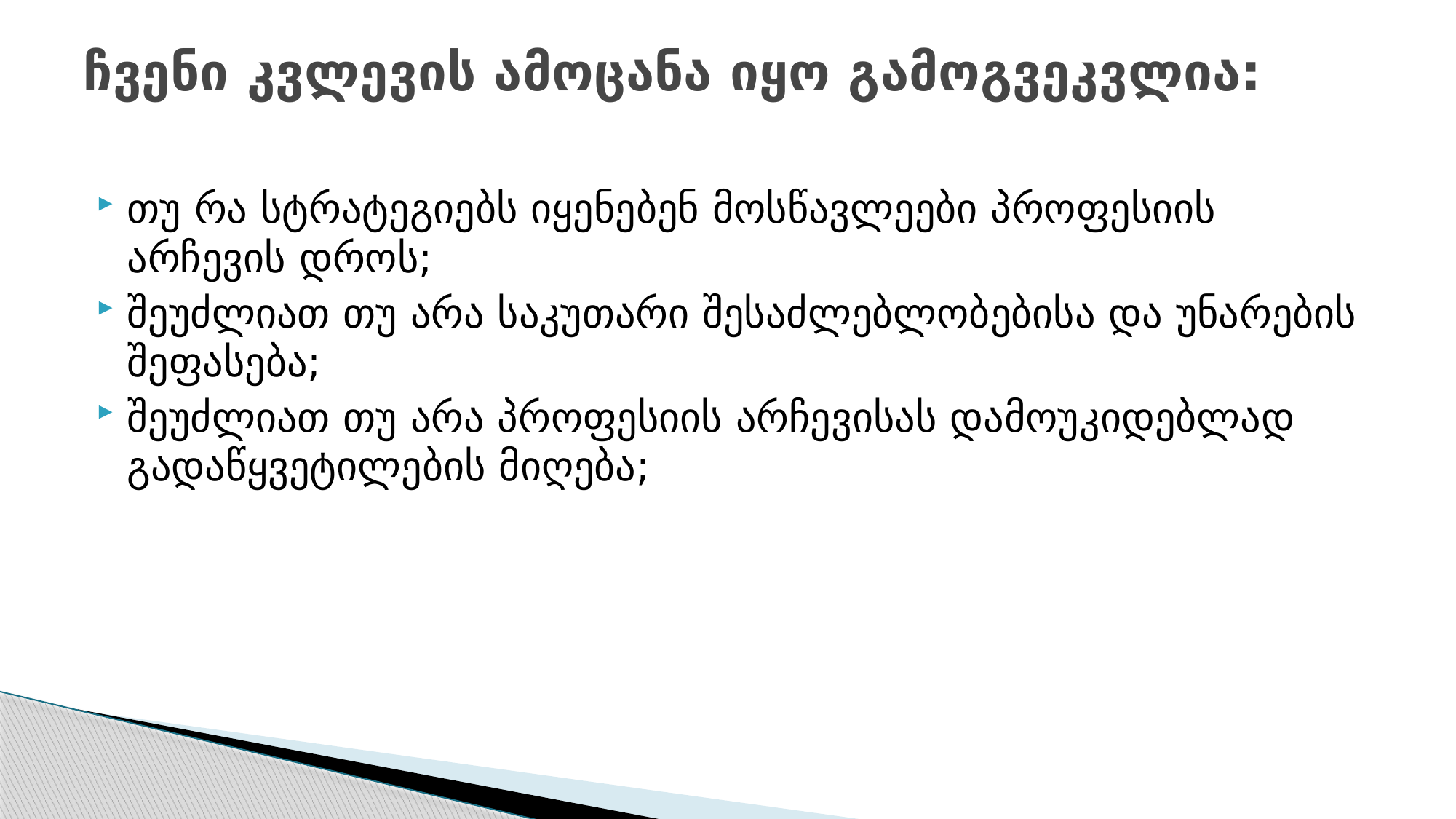

# ჩვენი კვლევის ამოცანა იყო გამოგვეკვლია:
თუ რა სტრატეგიებს იყენებენ მოსწავლეები პროფესიის არჩევის დროს;
შეუძლიათ თუ არა საკუთარი შესაძლებლობებისა და უნარების შეფასება;
შეუძლიათ თუ არა პროფესიის არჩევისას დამოუკიდებლად გადაწყვეტილების მიღება;